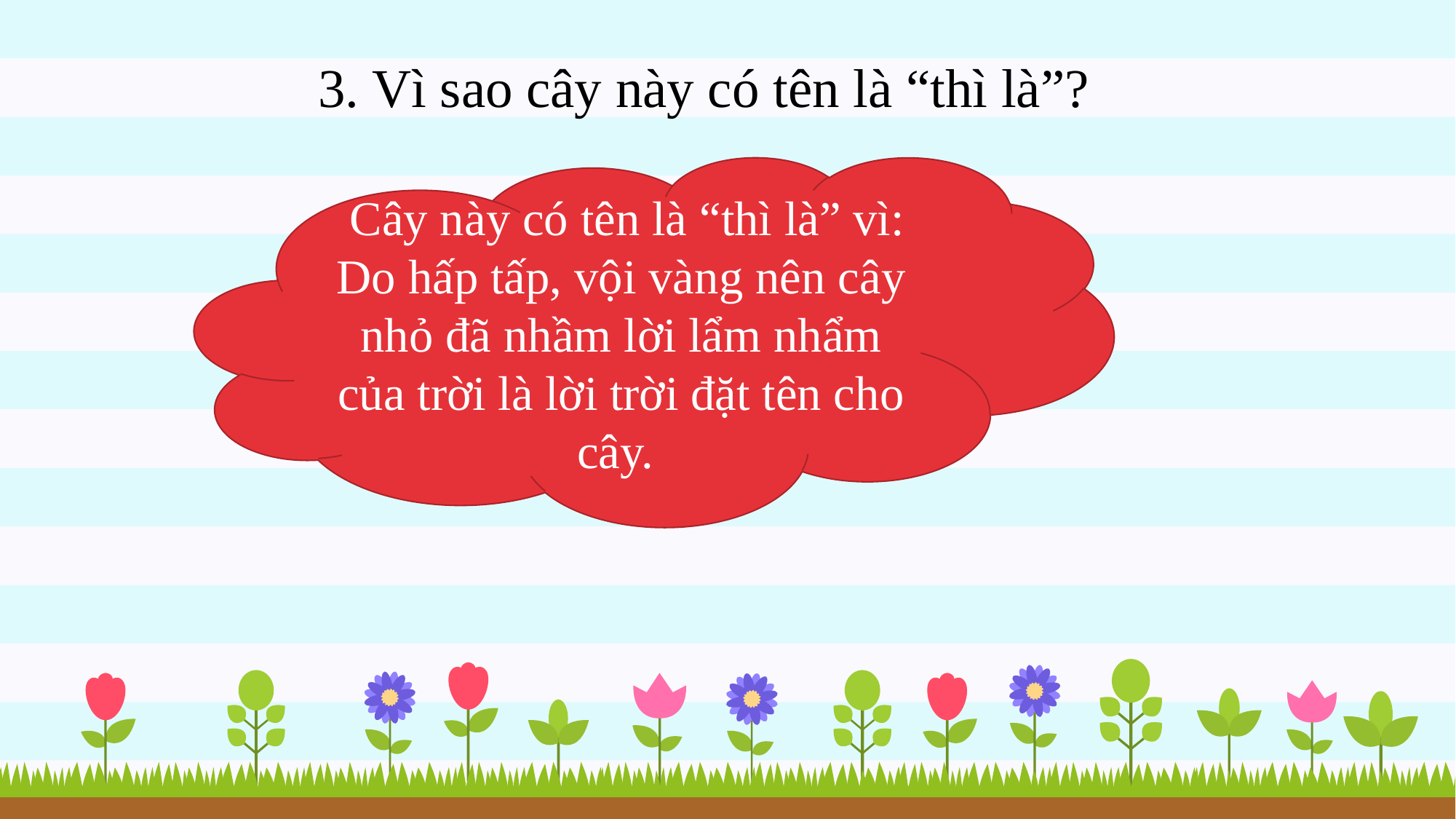

3. Vì sao cây này có tên là “thì là”?
 Cây này có tên là “thì là” vì: Do hấp tấp, vội vàng nên cây nhỏ đã nhầm lời lẩm nhẩm của trời là lời trời đặt tên cho cây.